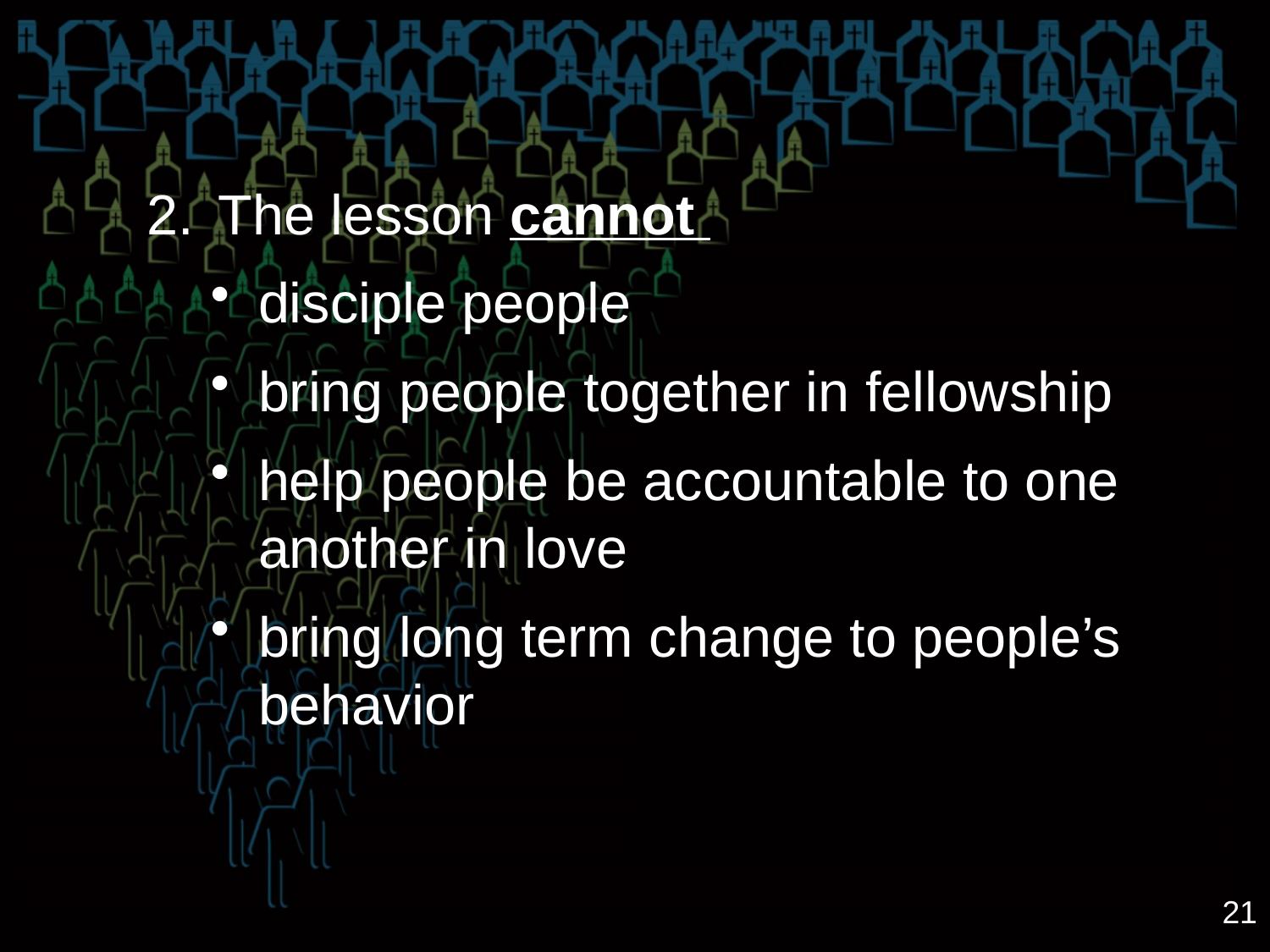

The lesson cannot
disciple people
bring people together in fellowship
help people be accountable to one another in love
bring long term change to people’s behavior
21